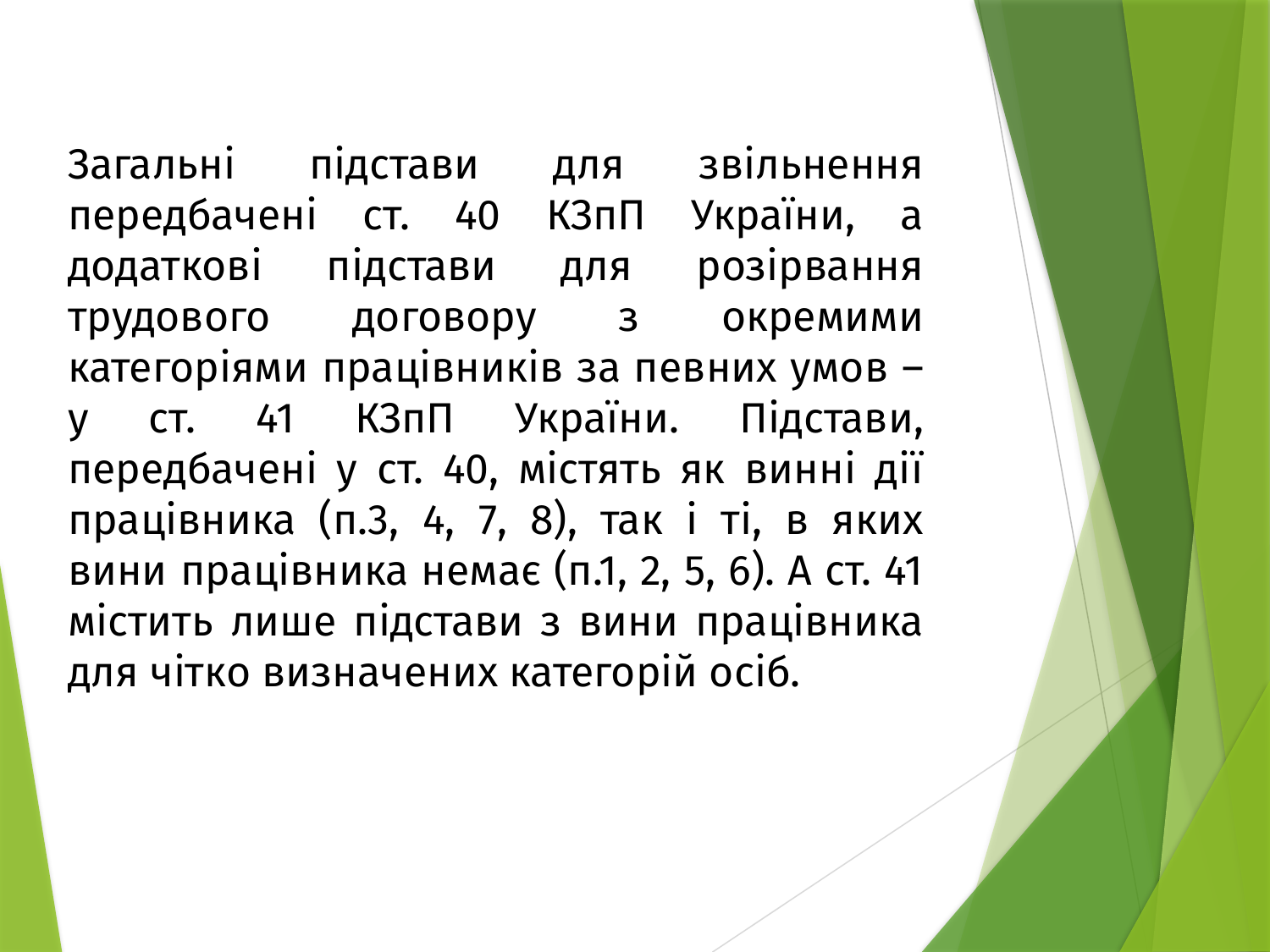

# Загальні підстави для звільнення передбачені ст. 40 КЗпП України, а додаткові підстави для розірвання трудового договору з окремими категоріями працівників за певних умов – у ст. 41 КЗпП України. Підстави, передбачені у ст. 40, містять як винні дії працівника (п.3, 4, 7, 8), так і ті, в яких вини працівника немає (п.1, 2, 5, 6). А ст. 41 містить лише підстави з вини працівника для чітко визначених категорій осіб.